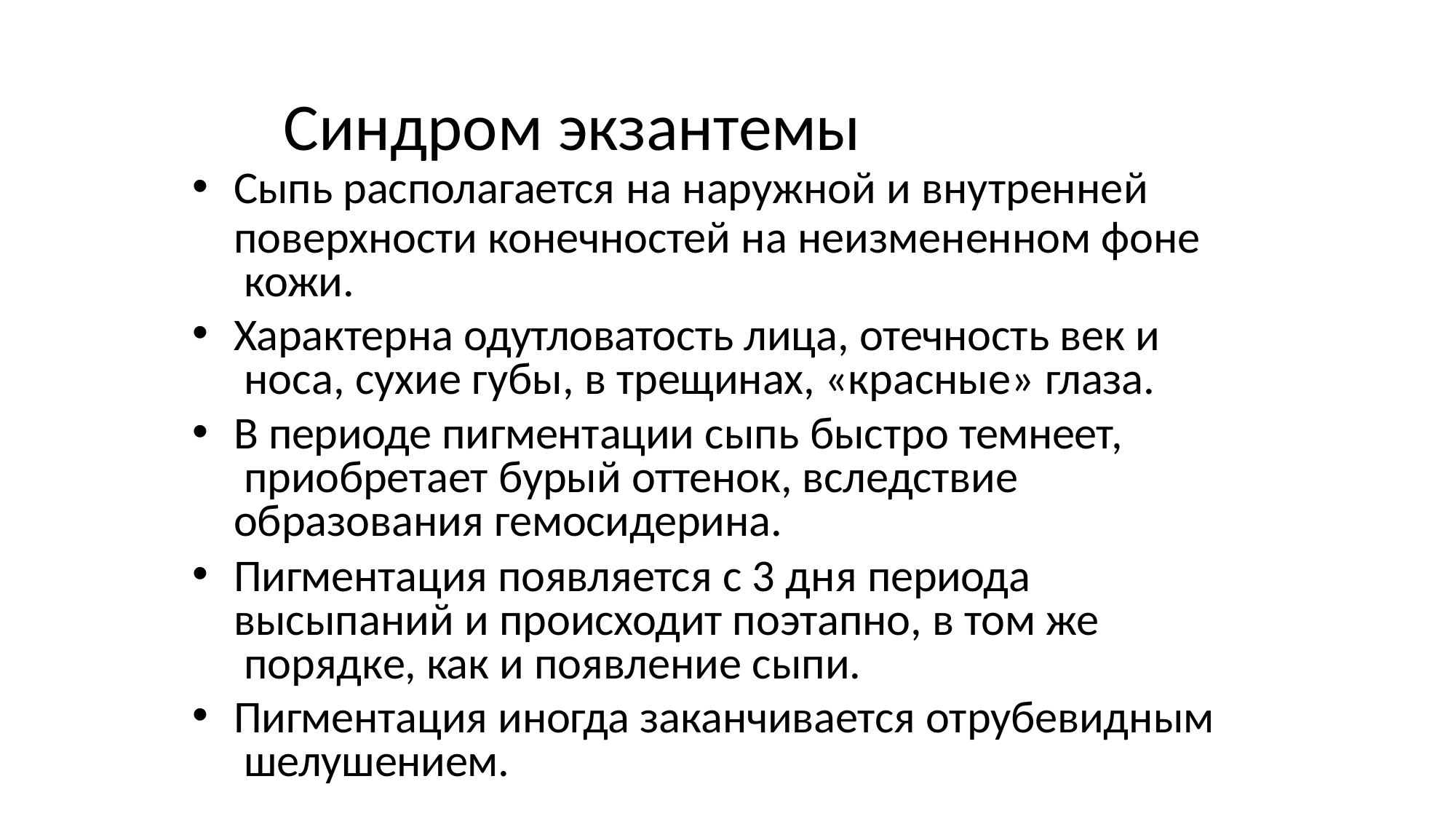

# Синдром экзантемы
Сыпь располагается на наружной и внутренней
поверхности конечностей на неизмененном фоне  кожи.
Характерна одутловатость лица, отечность век и  носа, сухие губы, в трещинах, «красные» глаза.
В периоде пигментации сыпь быстро темнеет,  приобретает бурый оттенок, вследствие  образования гемосидерина.
Пигментация появляется с 3 дня периода  высыпаний и происходит поэтапно, в том же  порядке, как и появление сыпи.
Пигментация иногда заканчивается отрубевидным  шелушением.